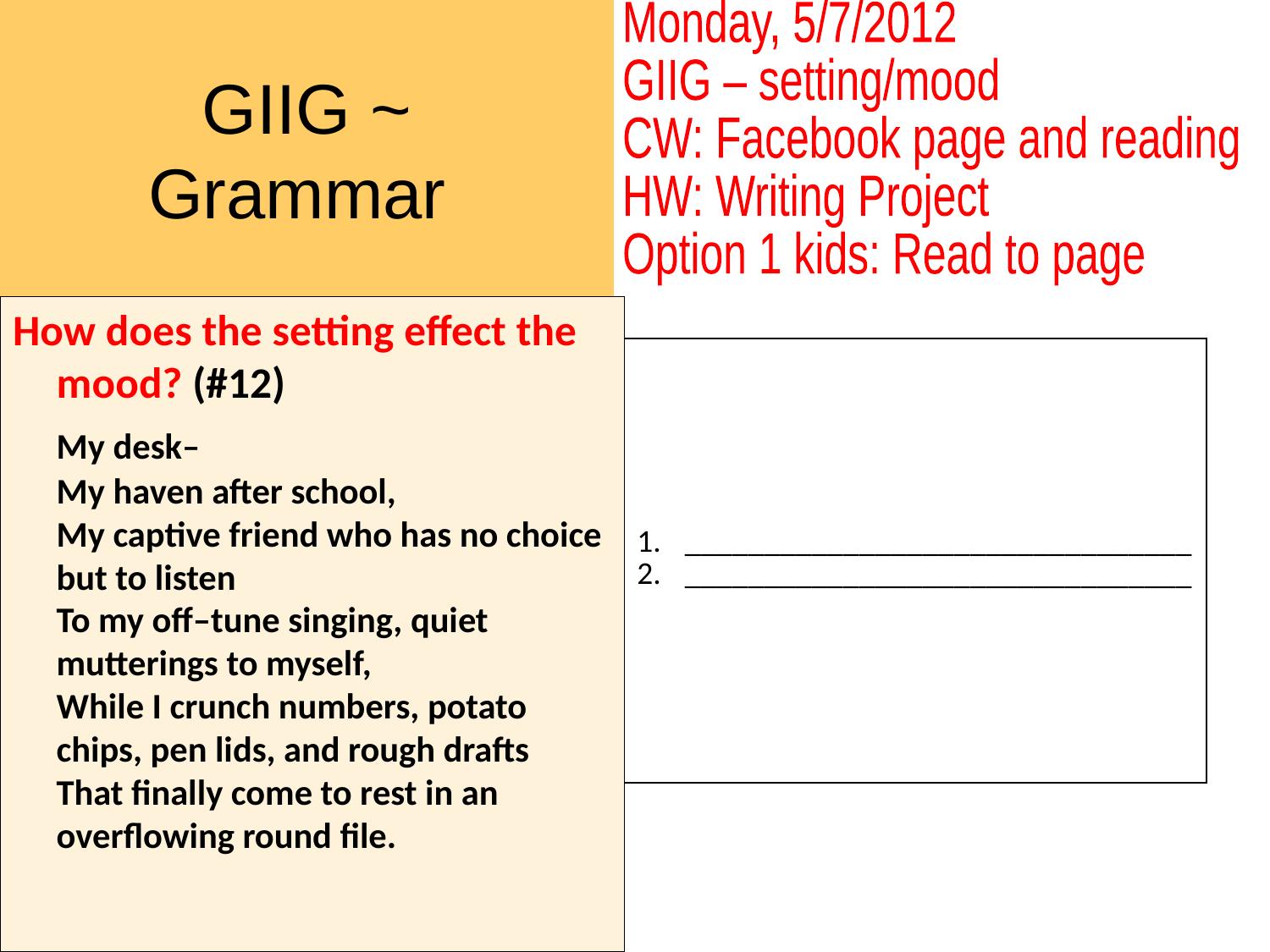

GIIG ~
Grammar
Monday, 5/7/2012
GIIG – setting/mood
CW: Facebook page and reading
HW: Writing Project
Option 1 kids: Read to page
How does the setting effect the mood? (#12)
	My desk–
My haven after school,
My captive friend who has no choice but to listen
To my off–tune singing, quiet mutterings to myself,
While I crunch numbers, potato chips, pen lids, and rough drafts
That finally come to rest in an overflowing round file.

| \_\_\_\_\_\_\_\_\_\_\_\_\_\_\_\_\_\_\_\_\_\_\_\_\_\_\_\_\_\_\_\_ \_\_\_\_\_\_\_\_\_\_\_\_\_\_\_\_\_\_\_\_\_\_\_\_\_\_\_\_\_\_\_\_ |
| --- |